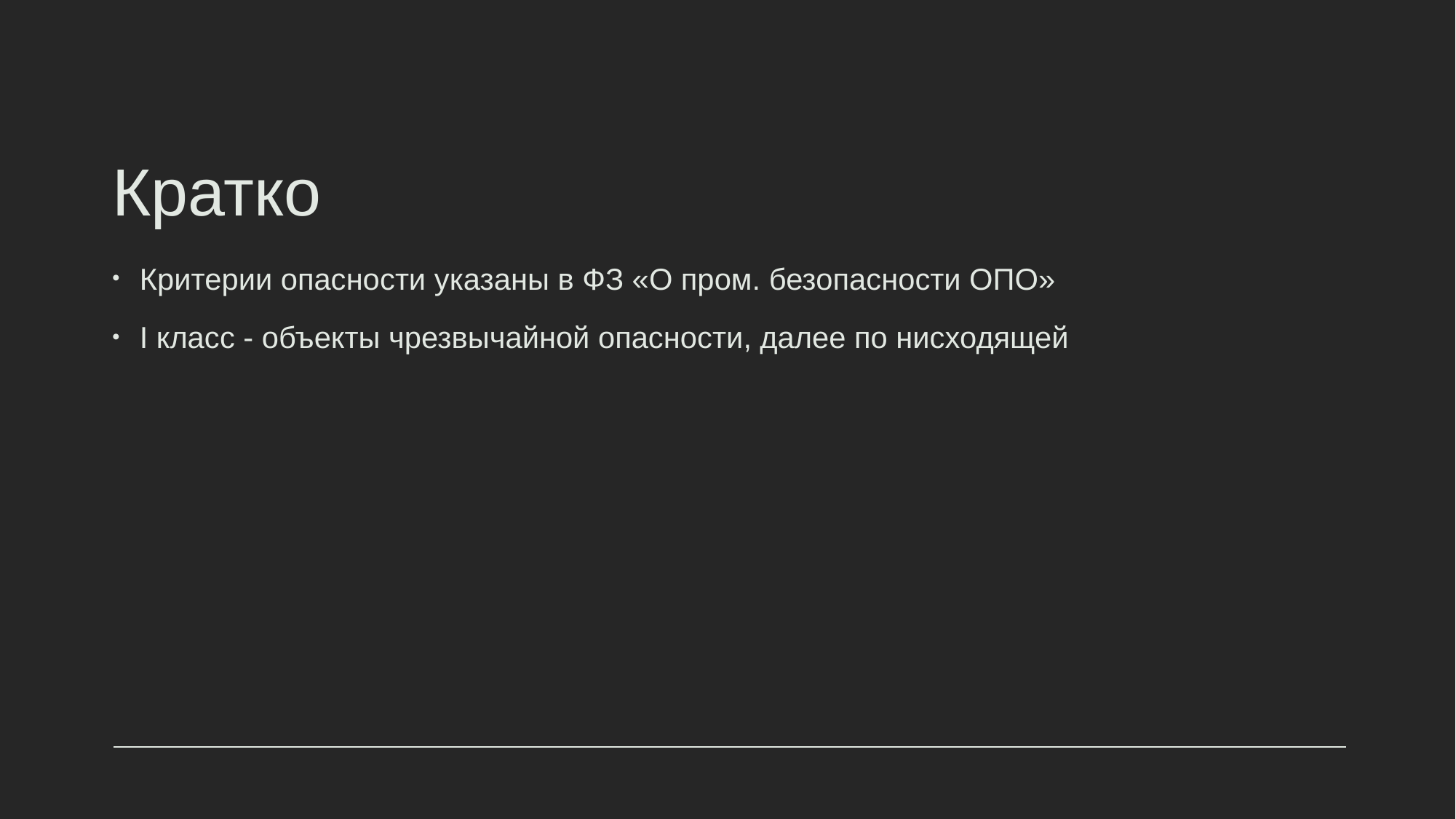

# Кратко
Критерии опасности указаны в ФЗ «О пром. безопасности ОПО»
I класс - объекты чрезвычайной опасности, далее по нисходящей